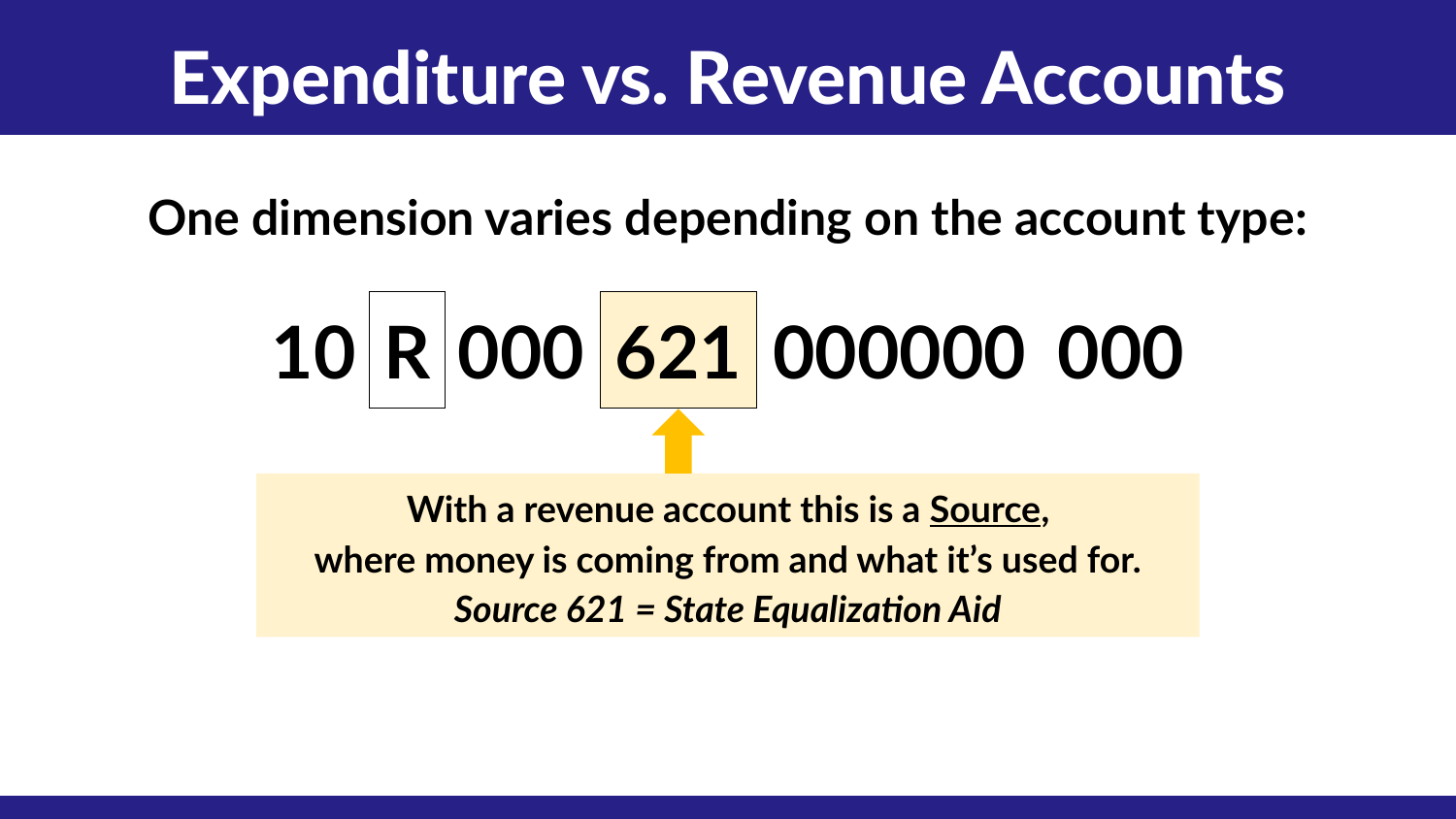

Expenditure vs. Revenue Accounts
One dimension varies depending on the account type:
10
R
000
621
000000
000

With a revenue account this is a Source,
where money is coming from and what it’s used for.
Source 621 = State Equalization Aid